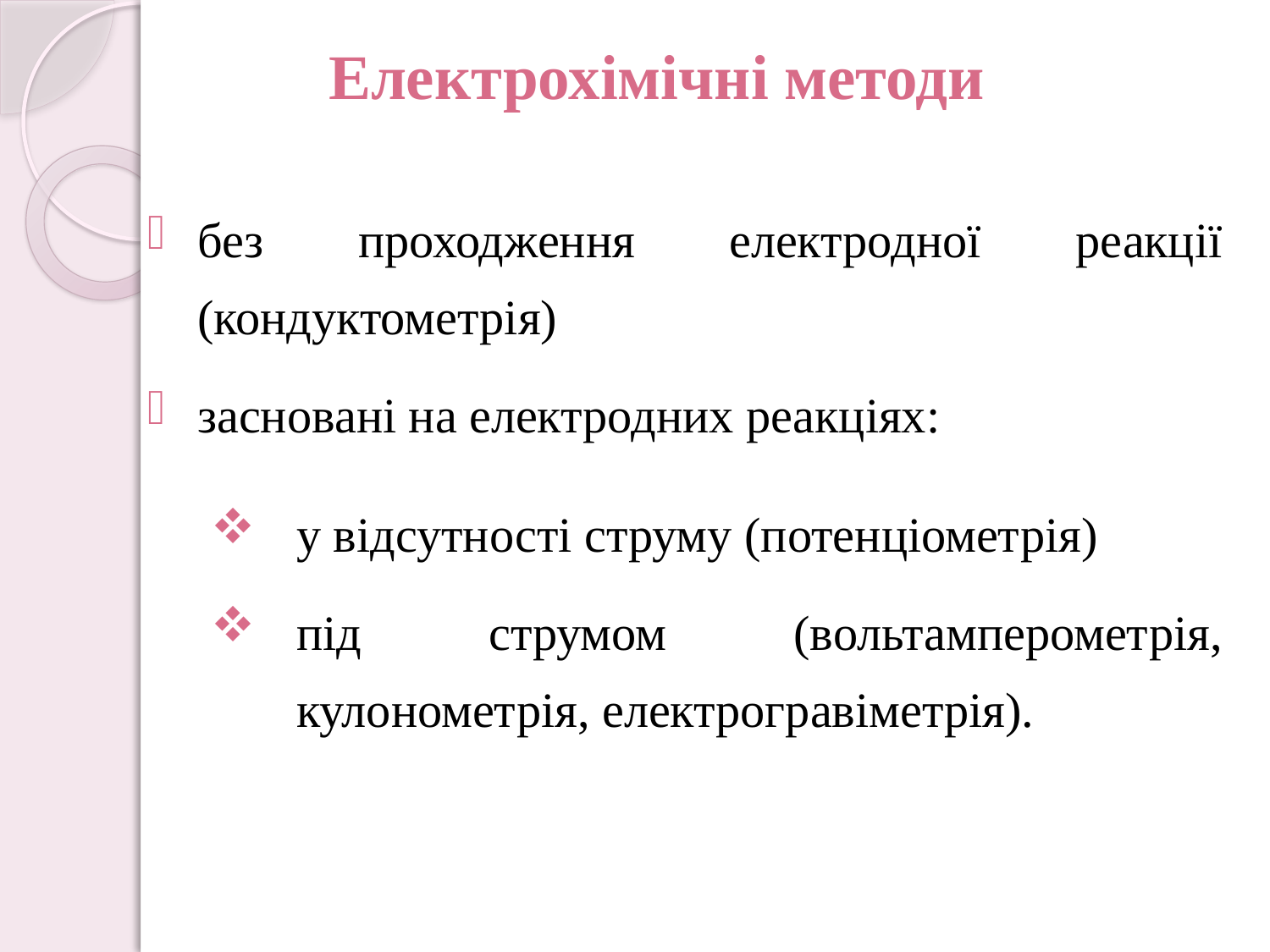

# Електрохімічні методи

без проходження електродної реакції (кондуктометрія)
засновані на електродних реакціях:
у відсутності струму (потенціометрія)
під струмом (вольтамперометрія, кулонометрія, електрогравіметрія).